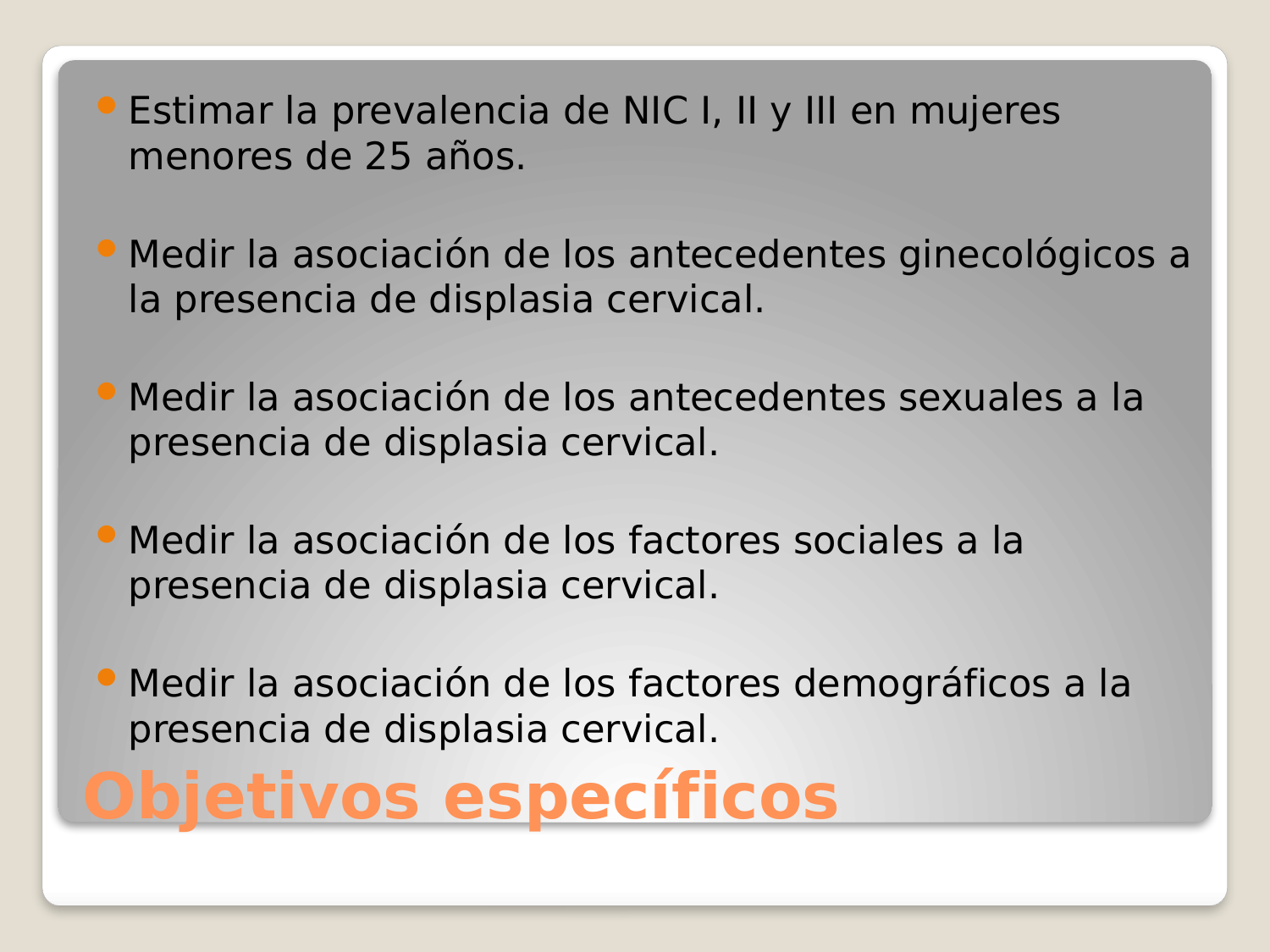

Estimar la prevalencia de NIC I, II y III en mujeres menores de 25 años.

Medir la asociación de los antecedentes ginecológicos a la presencia de displasia cervical.

Medir la asociación de los antecedentes sexuales a la presencia de displasia cervical.

Medir la asociación de los factores sociales a la presencia de displasia cervical.

Medir la asociación de los factores demográficos a la presencia de displasia cervical.

# Objetivos específicos